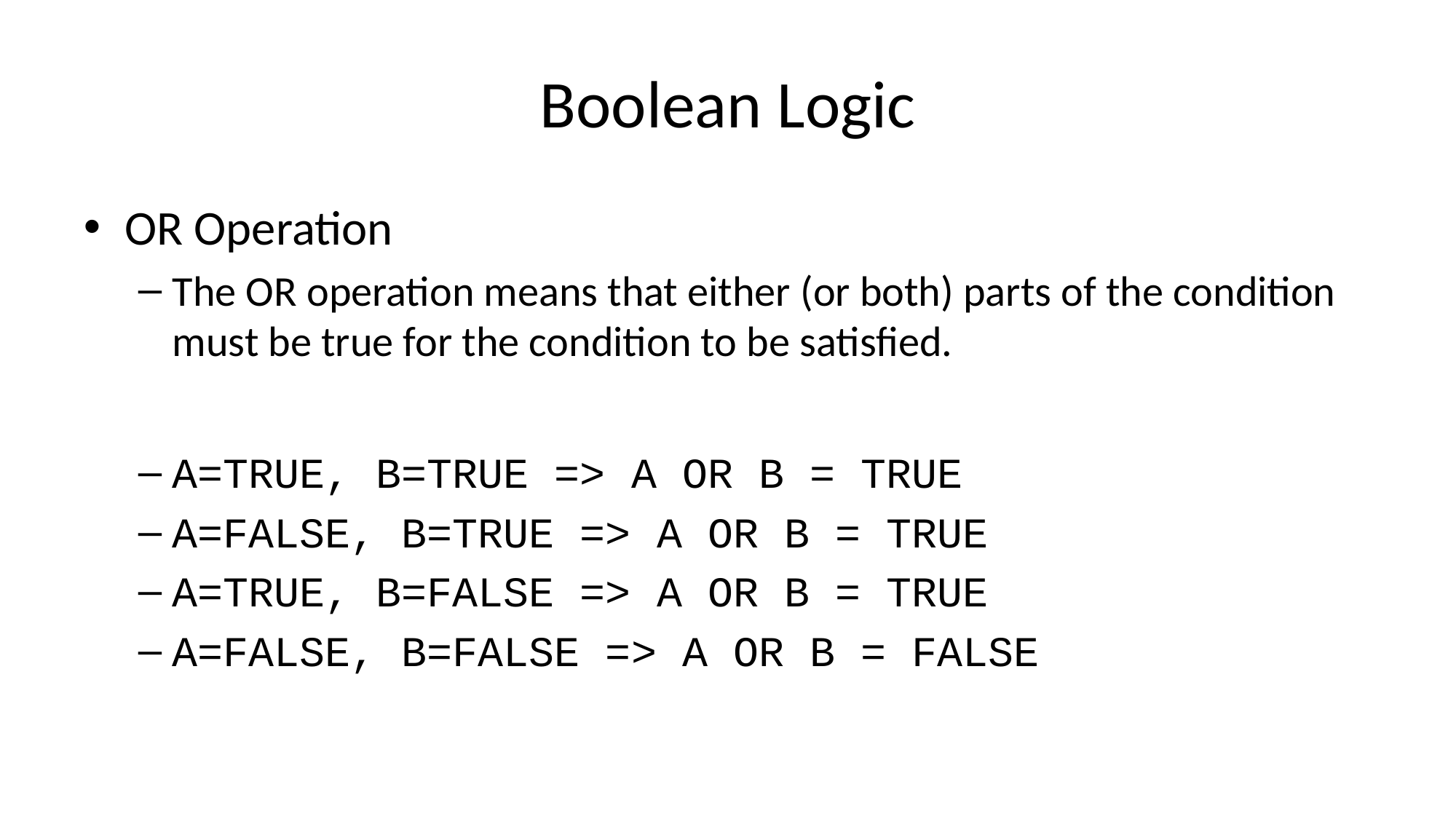

# Boolean Logic
OR Operation
The OR operation means that either (or both) parts of the condition must be true for the condition to be satisfied.

A=TRUE, B=TRUE => A OR B = TRUE
A=FALSE, B=TRUE => A OR B = TRUE
A=TRUE, B=FALSE => A OR B = TRUE
A=FALSE, B=FALSE => A OR B = FALSE